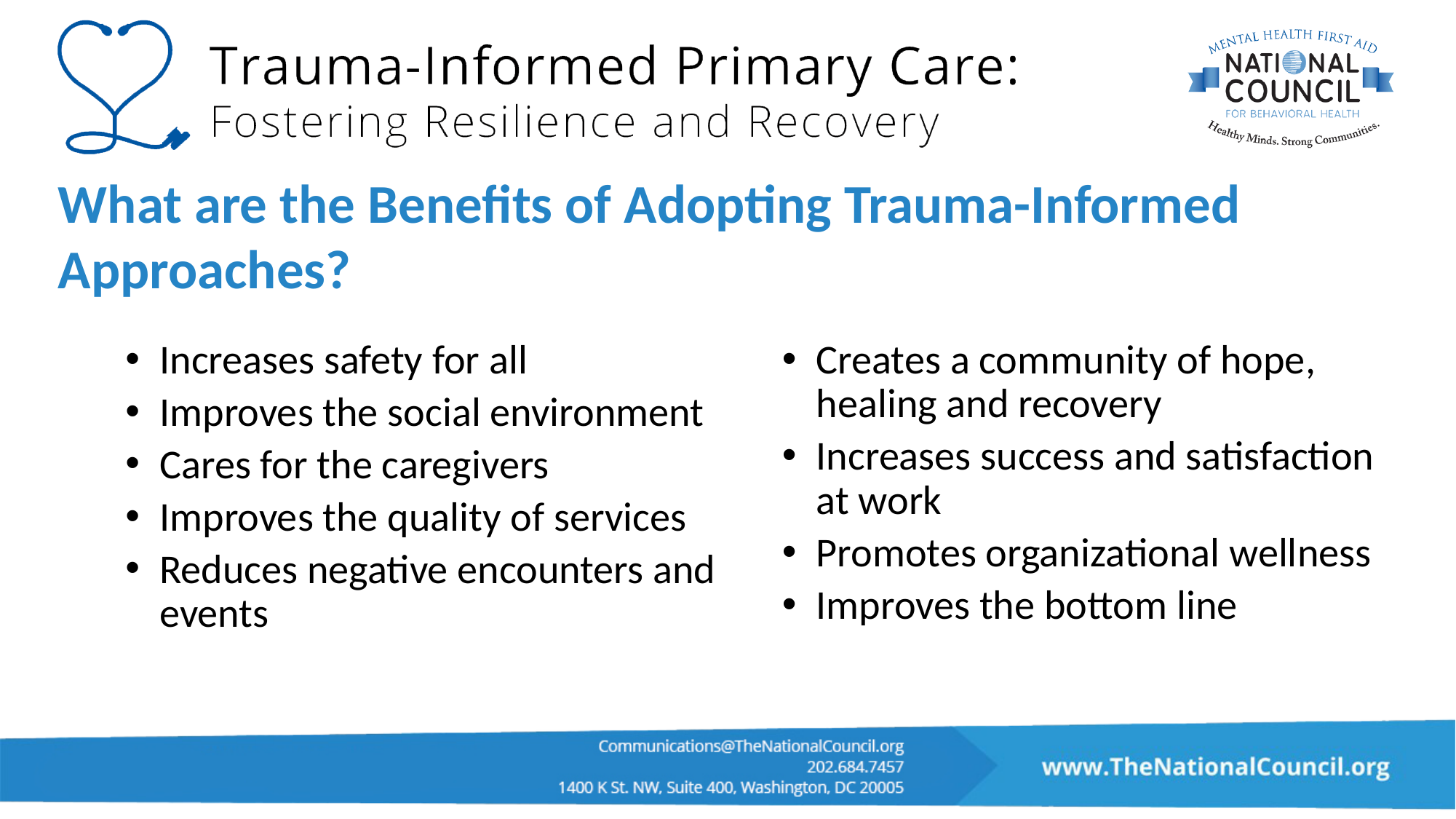

# What are the Benefits of Adopting Trauma-Informed Approaches?
Increases safety for all
Improves the social environment
Cares for the caregivers
Improves the quality of services
Reduces negative encounters and events

Creates a community of hope, healing and recovery
Increases success and satisfaction at work
Promotes organizational wellness
Improves the bottom line